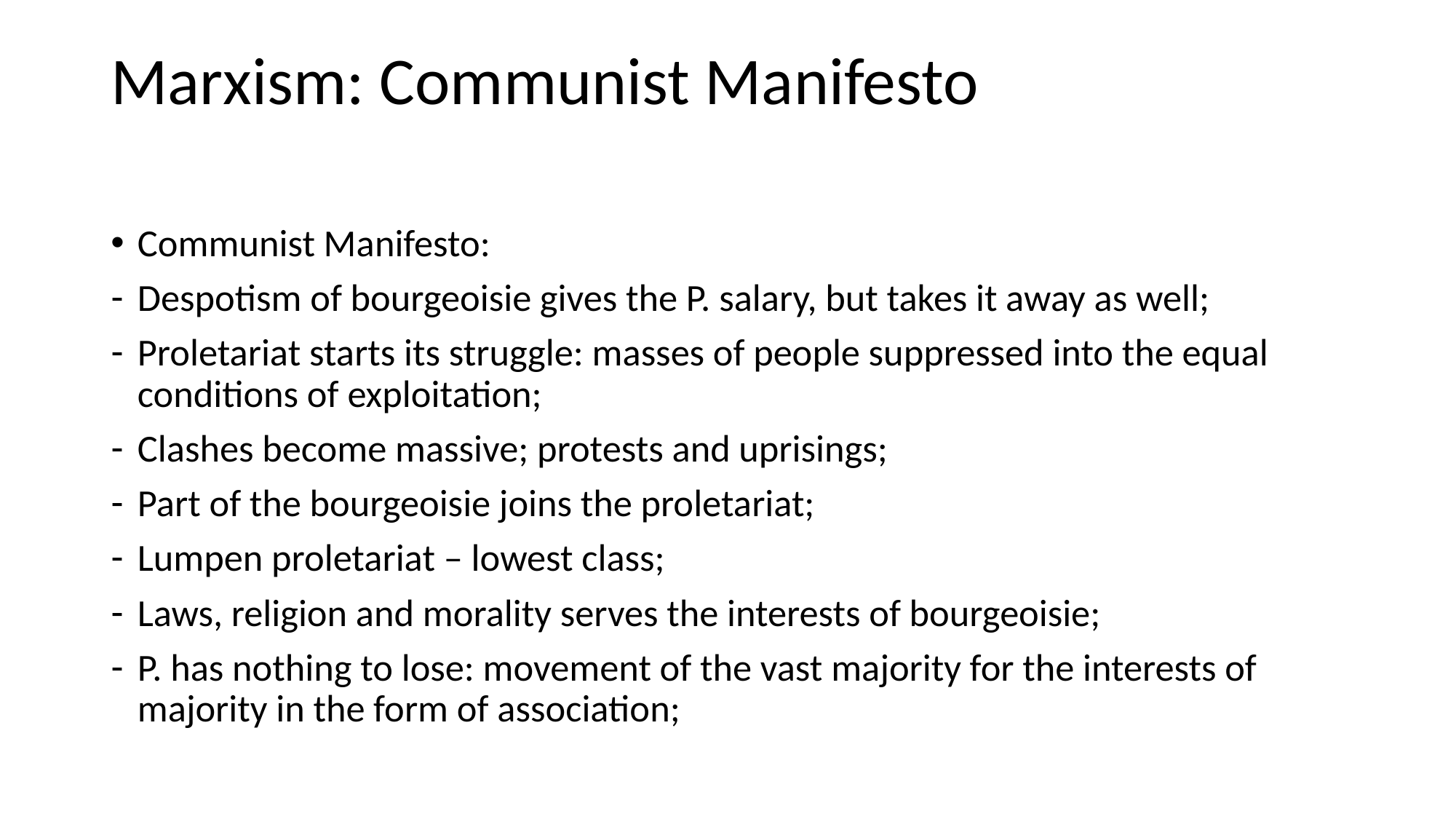

# Marxism: Communist Manifesto
Communist Manifesto:
Despotism of bourgeoisie gives the P. salary, but takes it away as well;
Proletariat starts its struggle: masses of people suppressed into the equal conditions of exploitation;
Clashes become massive; protests and uprisings;
Part of the bourgeoisie joins the proletariat;
Lumpen proletariat – lowest class;
Laws, religion and morality serves the interests of bourgeoisie;
P. has nothing to lose: movement of the vast majority for the interests of majority in the form of association;